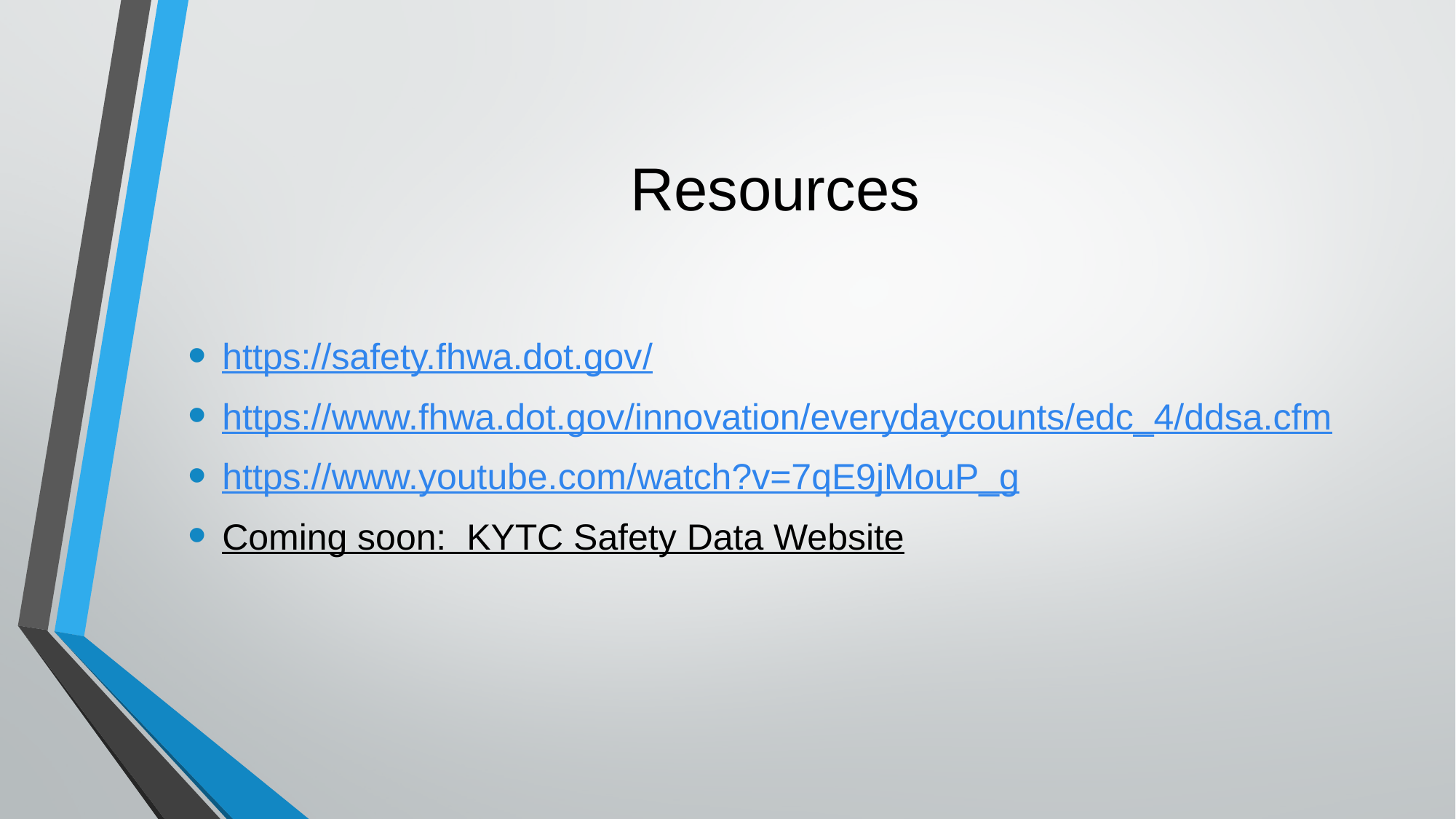

# Resources
https://safety.fhwa.dot.gov/
https://www.fhwa.dot.gov/innovation/everydaycounts/edc_4/ddsa.cfm
https://www.youtube.com/watch?v=7qE9jMouP_g
Coming soon:  KYTC Safety Data Website